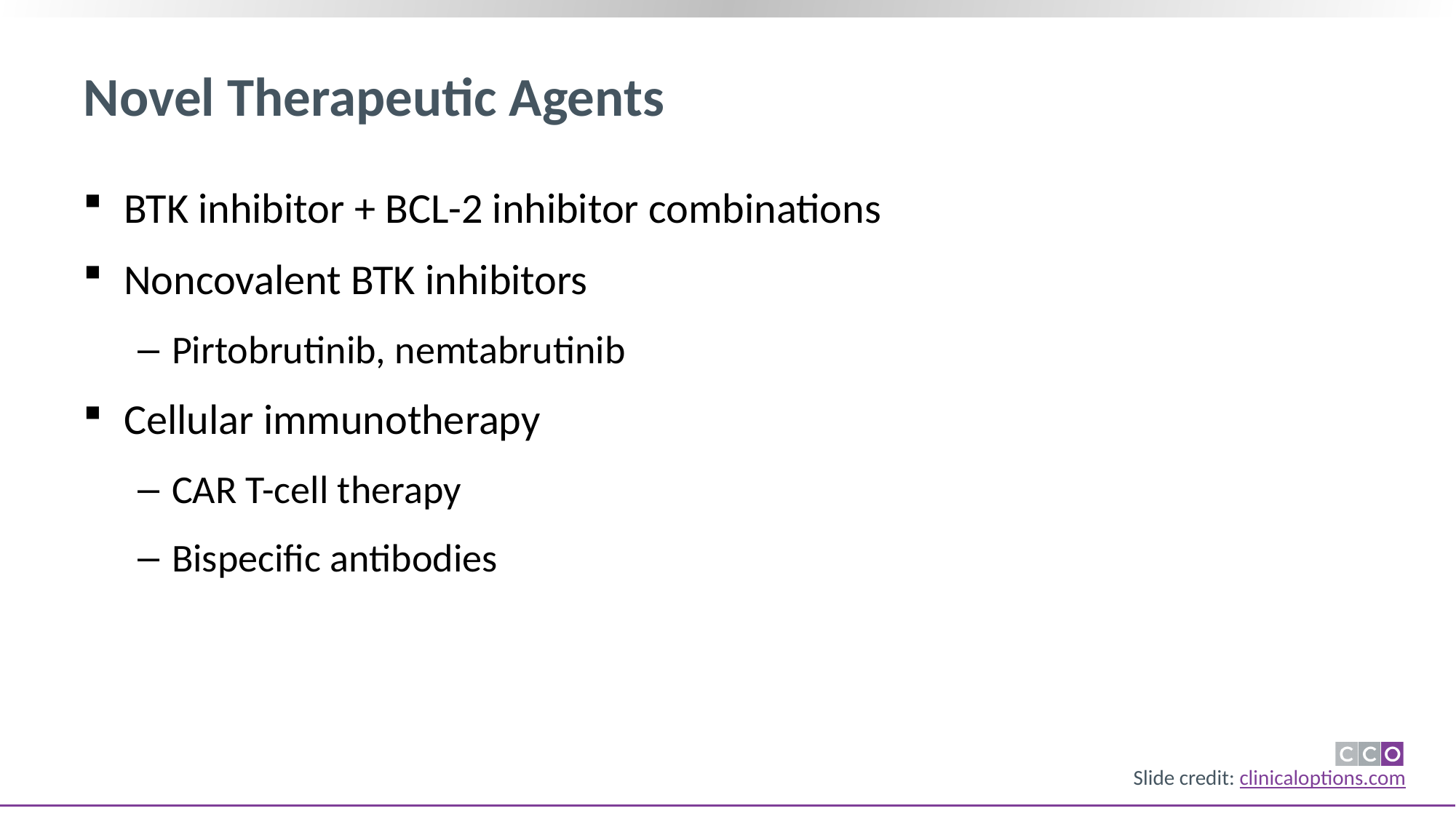

# Novel Therapeutic Agents
BTK inhibitor + BCL-2 inhibitor combinations
Noncovalent BTK inhibitors
Pirtobrutinib, nemtabrutinib
Cellular immunotherapy
CAR T-cell therapy
Bispecific antibodies